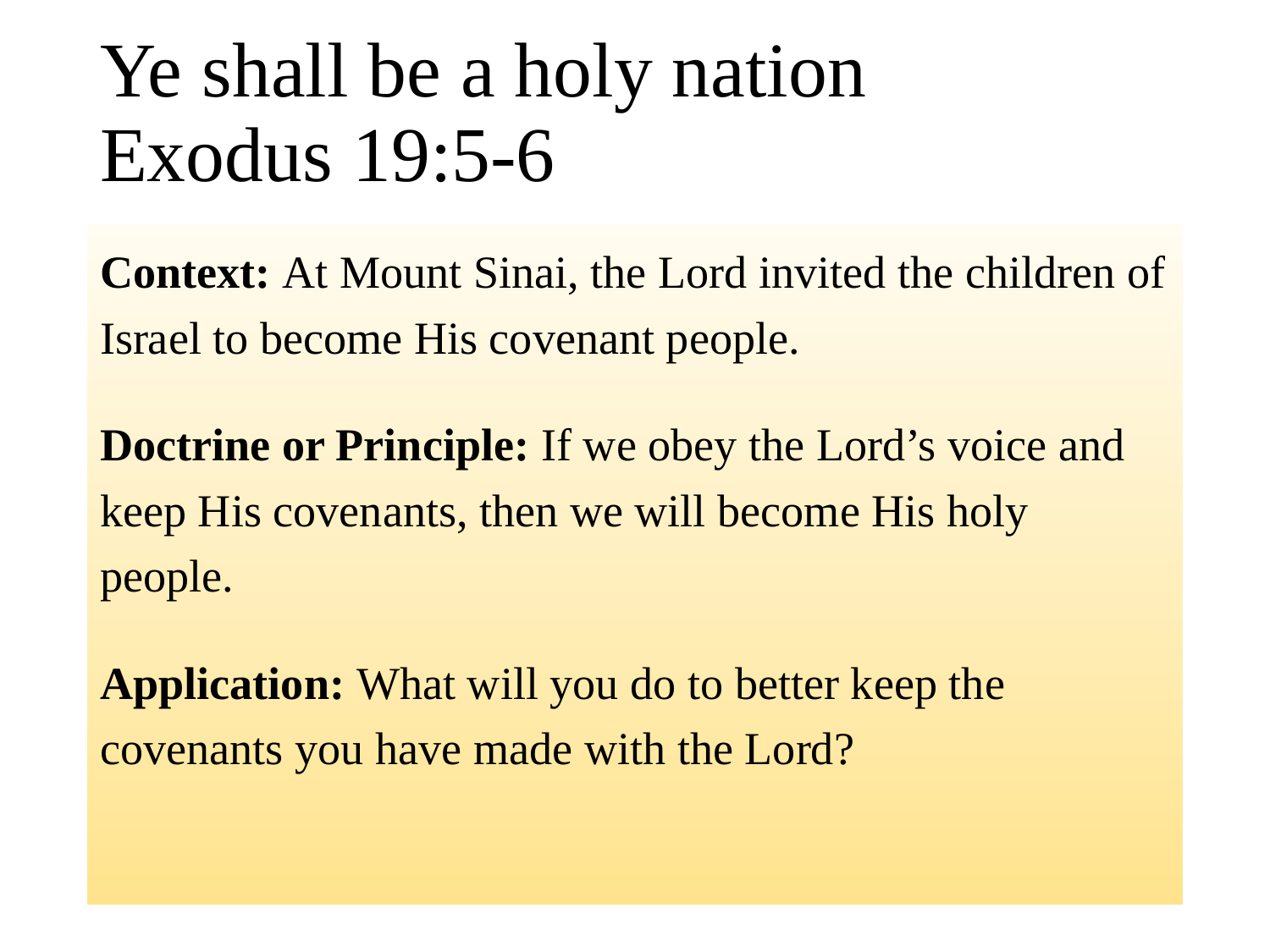

# Ye shall be a holy nation Exodus 19:5-6
Context: At Mount Sinai, the Lord invited the children of Israel to become His covenant people.
Doctrine or Principle: If we obey the Lord’s voice and keep His covenants, then we will become His holy people.
Application: What will you do to better keep the covenants you have made with the Lord?